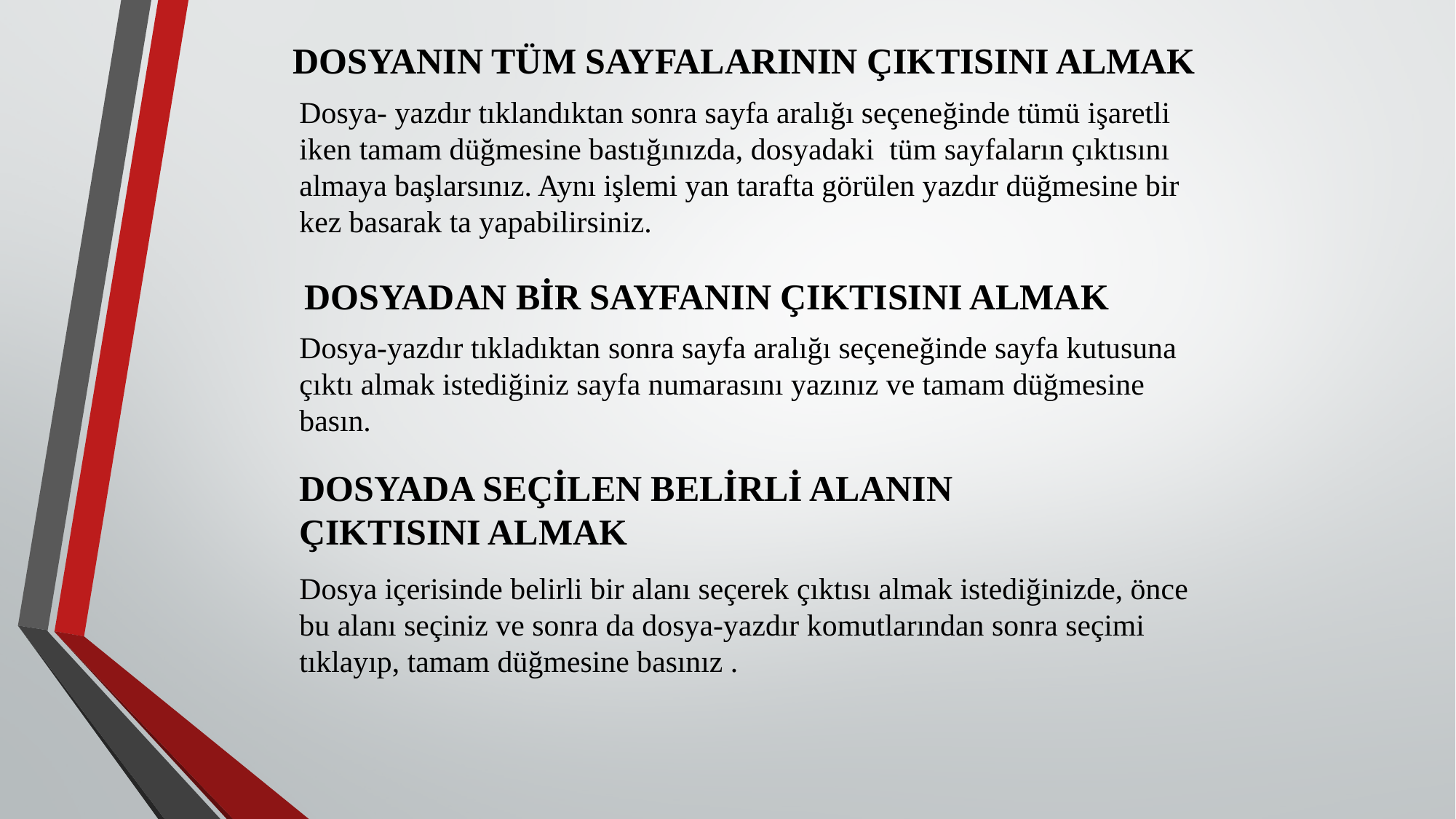

DOSYANIN TÜM SAYFALARININ ÇIKTISINI ALMAK
Dosya- yazdır tıklandıktan sonra sayfa aralığı seçeneğinde tümü işaretli iken tamam düğmesine bastığınızda, dosyadaki  tüm sayfaların çıktısını almaya başlarsınız. Aynı işlemi yan tarafta görülen yazdır düğmesine bir kez basarak ta yapabilirsiniz.
DOSYADAN BİR SAYFANIN ÇIKTISINI ALMAK
Dosya-yazdır tıkladıktan sonra sayfa aralığı seçeneğinde sayfa kutusuna çıktı almak istediğiniz sayfa numarasını yazınız ve tamam düğmesine basın.
DOSYADA SEÇİLEN BELİRLİ ALANIN ÇIKTISINI ALMAK
Dosya içerisinde belirli bir alanı seçerek çıktısı almak istediğinizde, önce bu alanı seçiniz ve sonra da dosya-yazdır komutlarından sonra seçimi tıklayıp, tamam düğmesine basınız .